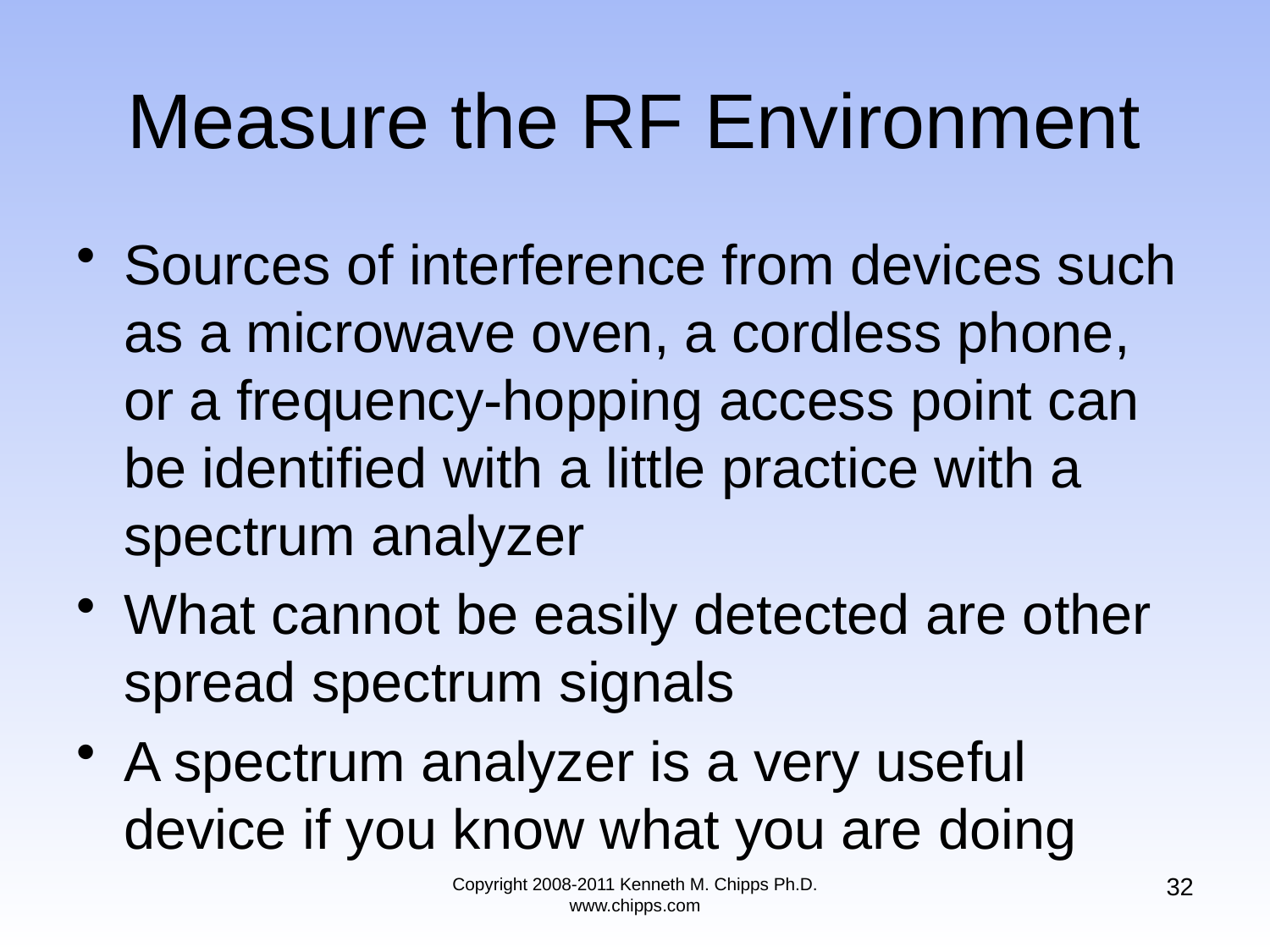

# Measure the RF Environment
Sources of interference from devices such as a microwave oven, a cordless phone, or a frequency-hopping access point can be identified with a little practice with a spectrum analyzer
What cannot be easily detected are other spread spectrum signals
A spectrum analyzer is a very useful device if you know what you are doing
32
Copyright 2008-2011 Kenneth M. Chipps Ph.D. www.chipps.com